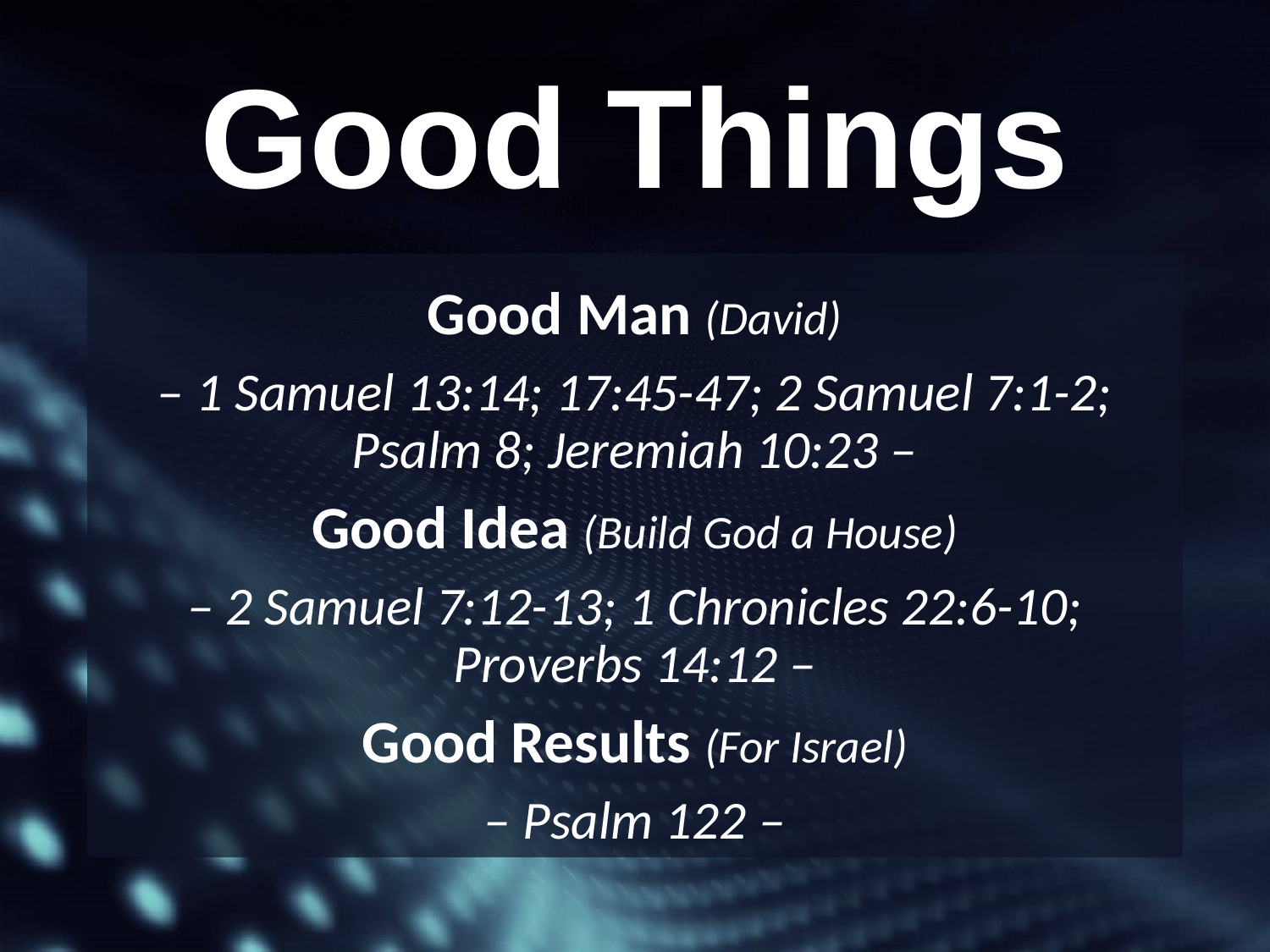

# Good Things

Good Man (David)
– 1 Samuel 13:14; 17:45-47; 2 Samuel 7:1-2; Psalm 8; Jeremiah 10:23 –
Good Idea (Build God a House)
– 2 Samuel 7:12-13; 1 Chronicles 22:6-10; Proverbs 14:12 –
Good Results (For Israel)
– Psalm 122 –